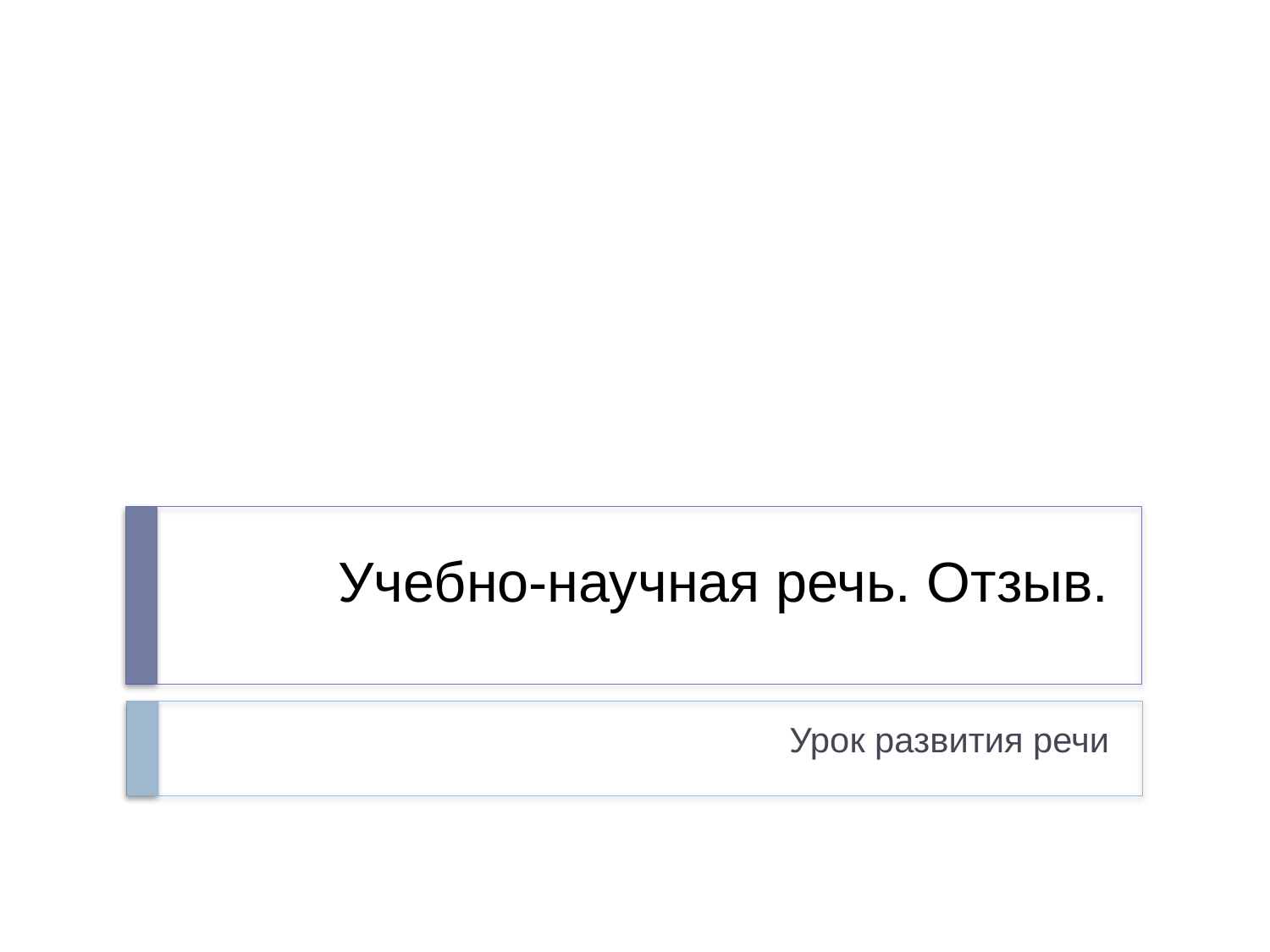

# Учебно-научная речь. Отзыв.
Урок развития речи